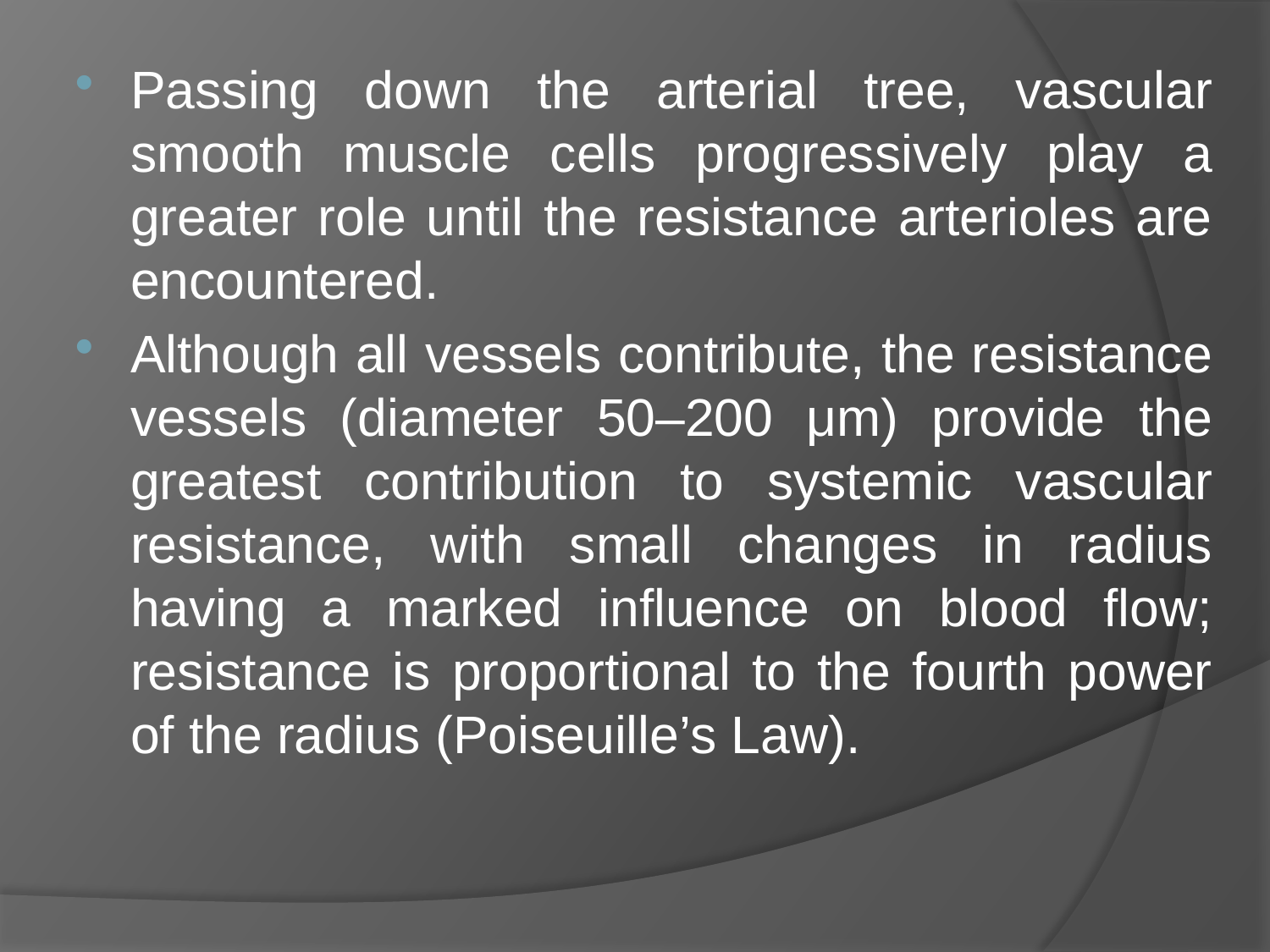

#
Passing down the arterial tree, vascular smooth muscle cells progressively play a greater role until the resistance arterioles are encountered.
Although all vessels contribute, the resistance vessels (diameter 50–200 μm) provide the greatest contribution to systemic vascular resistance, with small changes in radius having a marked influence on blood flow; resistance is proportional to the fourth power of the radius (Poiseuille’s Law).